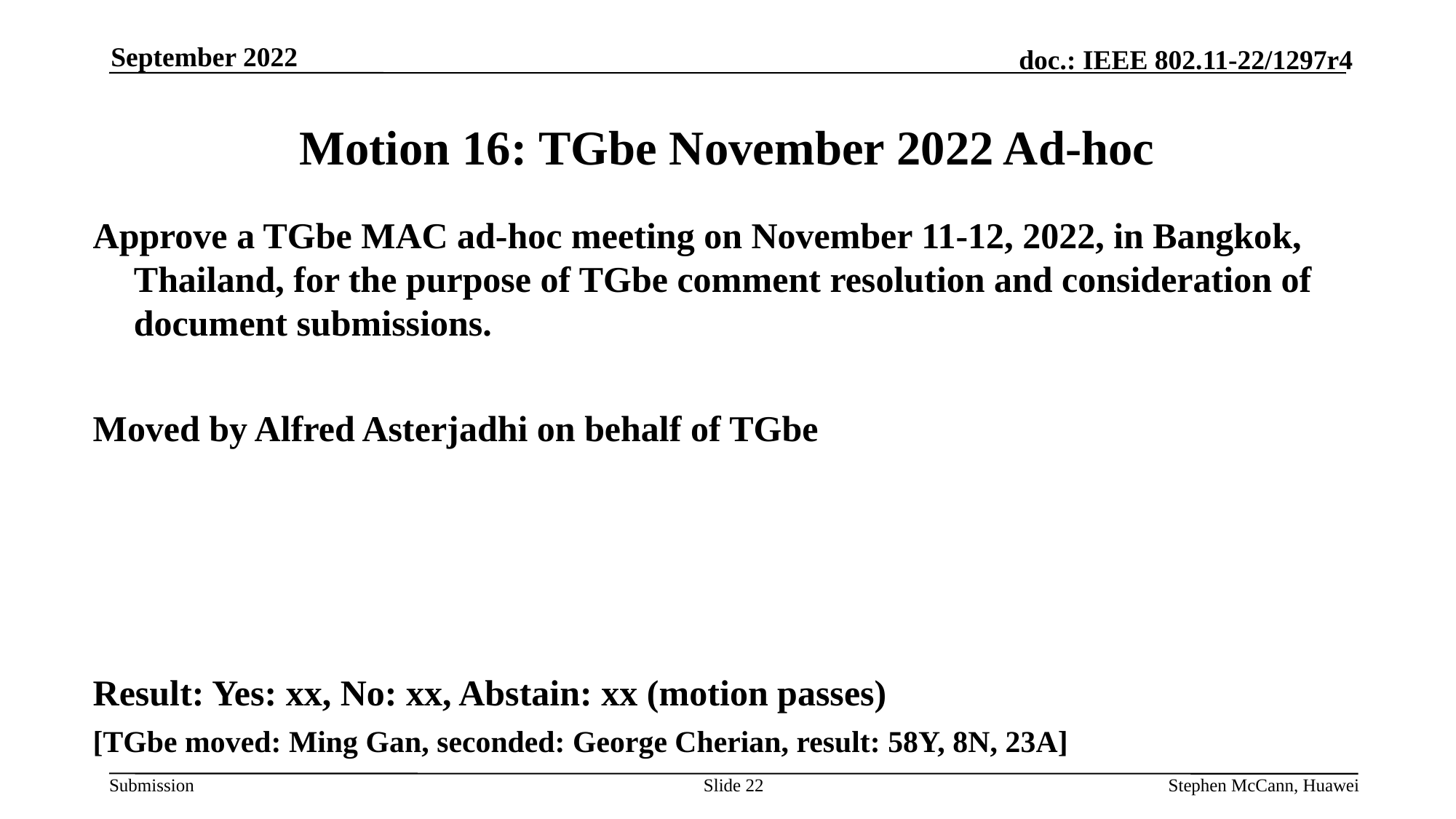

September 2022
# Motion 16: TGbe November 2022 Ad-hoc
Approve a TGbe MAC ad-hoc meeting on November 11-12, 2022, in Bangkok, Thailand, for the purpose of TGbe comment resolution and consideration of document submissions.

Moved by Alfred Asterjadhi on behalf of TGbe

Result: Yes: xx, No: xx, Abstain: xx (motion passes)
[TGbe moved: Ming Gan, seconded: George Cherian, result: 58Y, 8N, 23A]
Slide 22
Stephen McCann, Huawei